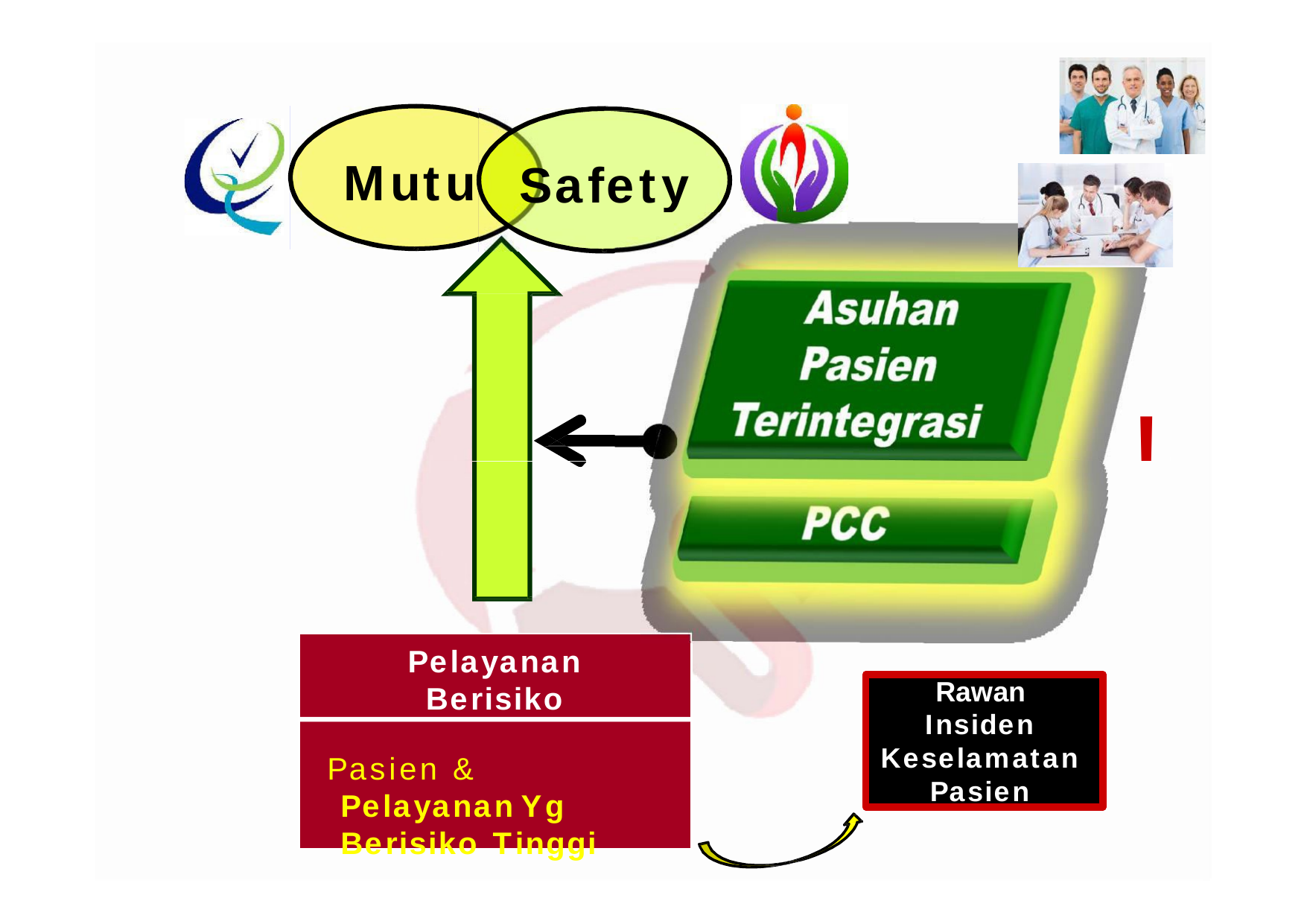

# Mutu

Safety

!

Pelayanan Berisiko
Rawan Insiden
Keselamatan Pasien

Pasien  &	Pelayanan Yg  Berisiko  Tinggi